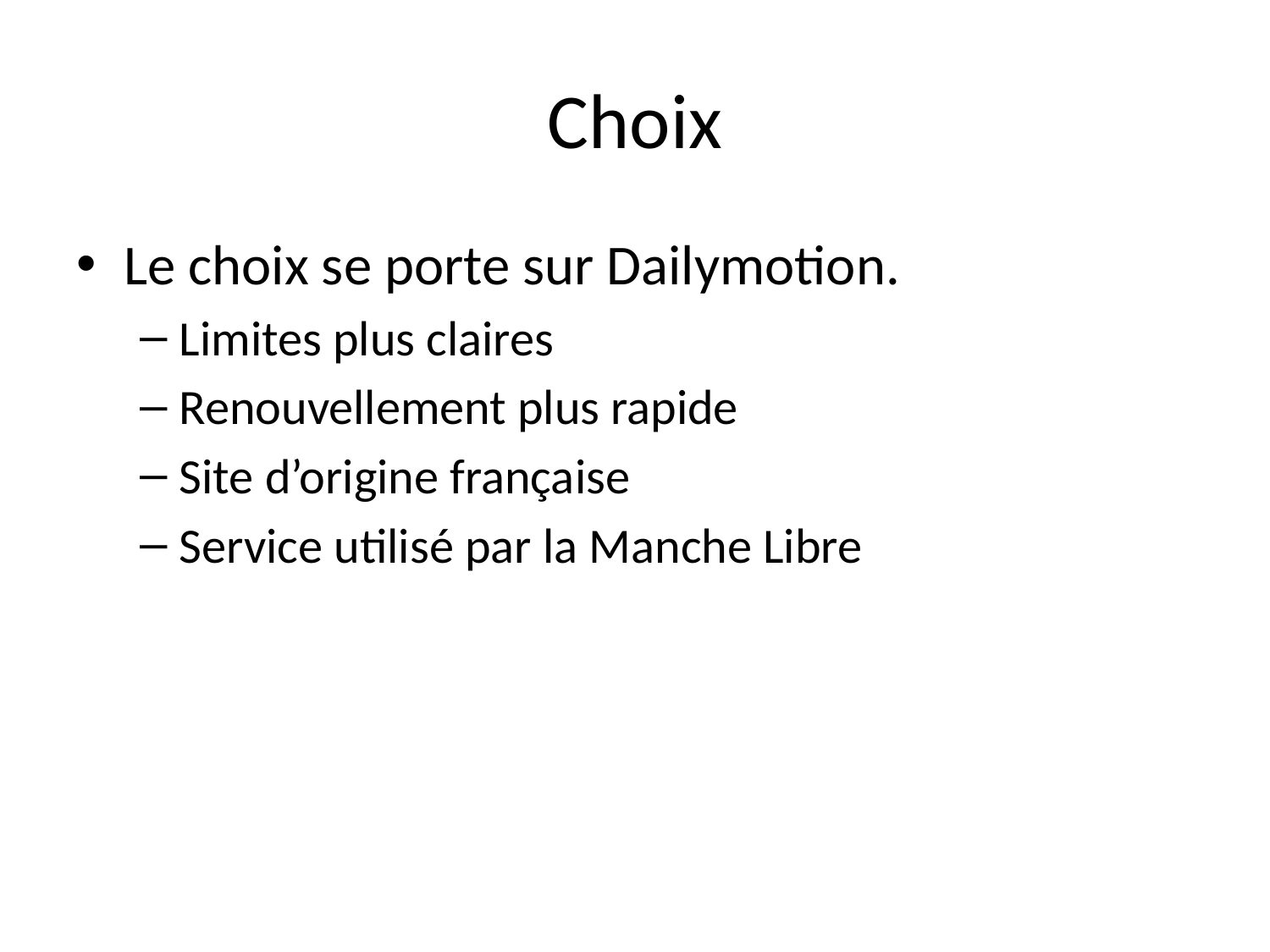

# Choix
Le choix se porte sur Dailymotion.
Limites plus claires
Renouvellement plus rapide
Site d’origine française
Service utilisé par la Manche Libre